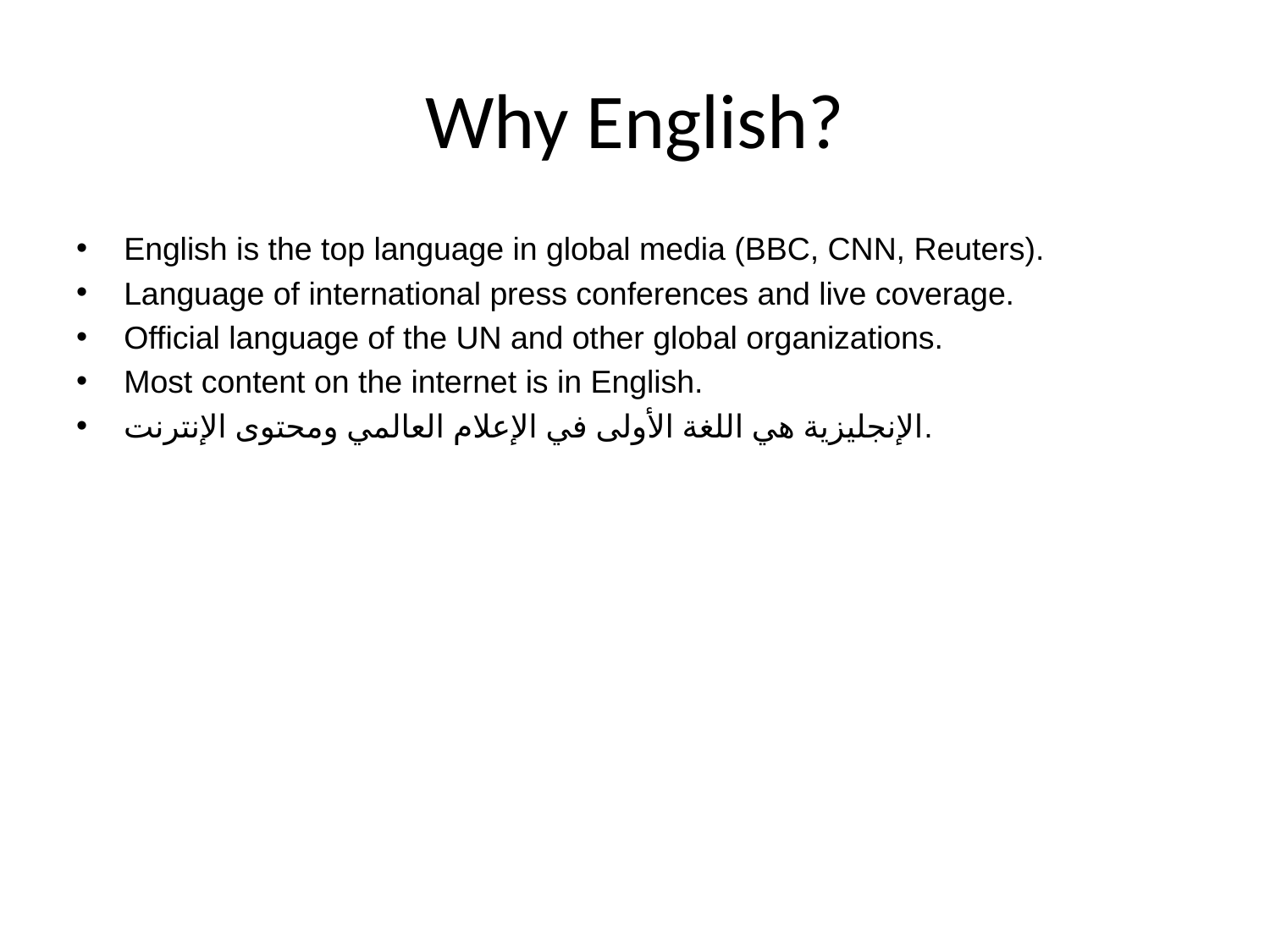

# Why English?
English is the top language in global media (BBC, CNN, Reuters).
Language of international press conferences and live coverage.
Official language of the UN and other global organizations.
Most content on the internet is in English.
الإنجليزية هي اللغة الأولى في الإعلام العالمي ومحتوى الإنترنت.